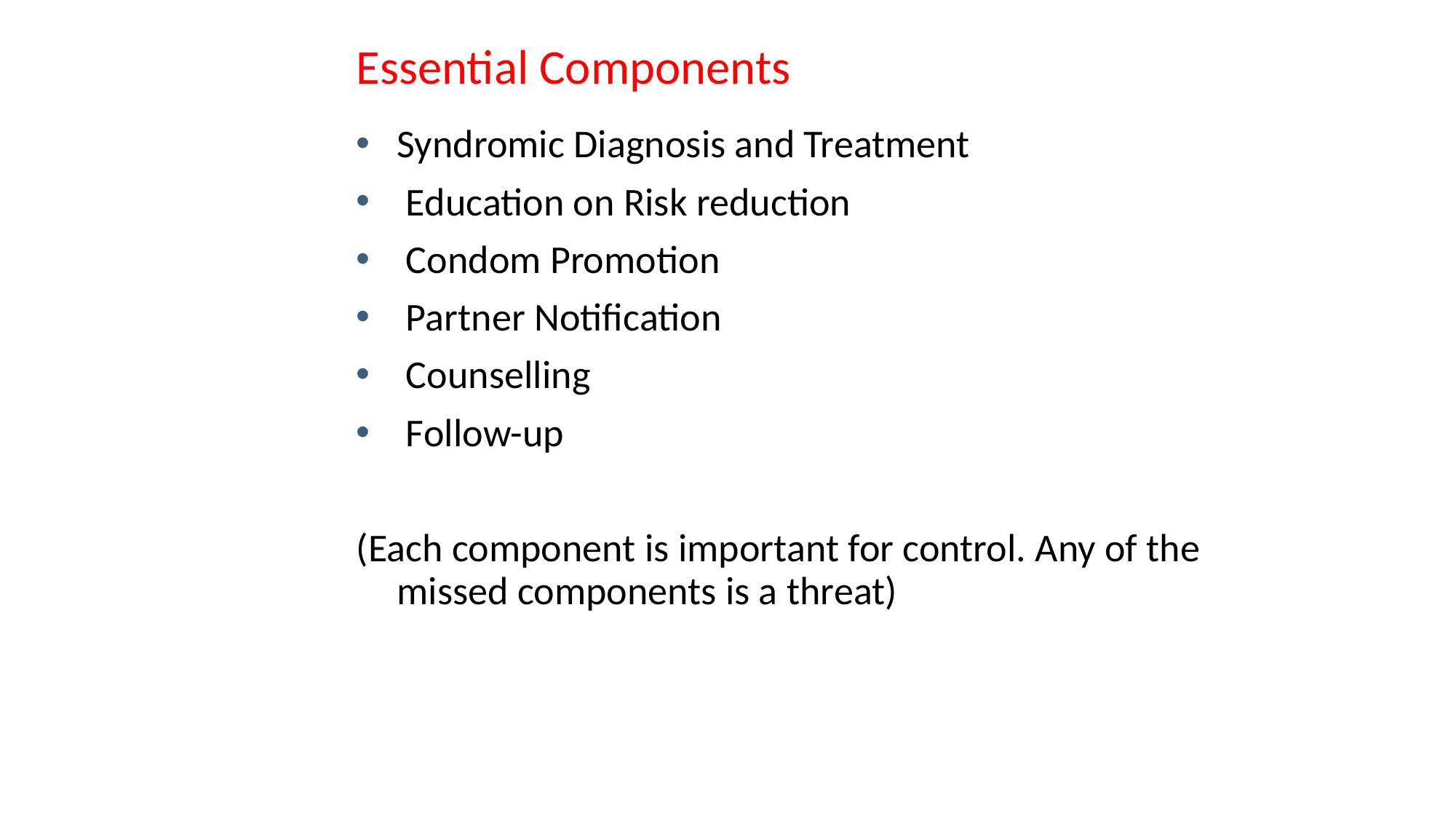

# Essential Components
Syndromic Diagnosis and Treatment
 Education on Risk reduction
 Condom Promotion
 Partner Notification
 Counselling
 Follow-up

(Each component is important for control. Any of the missed components is a threat)